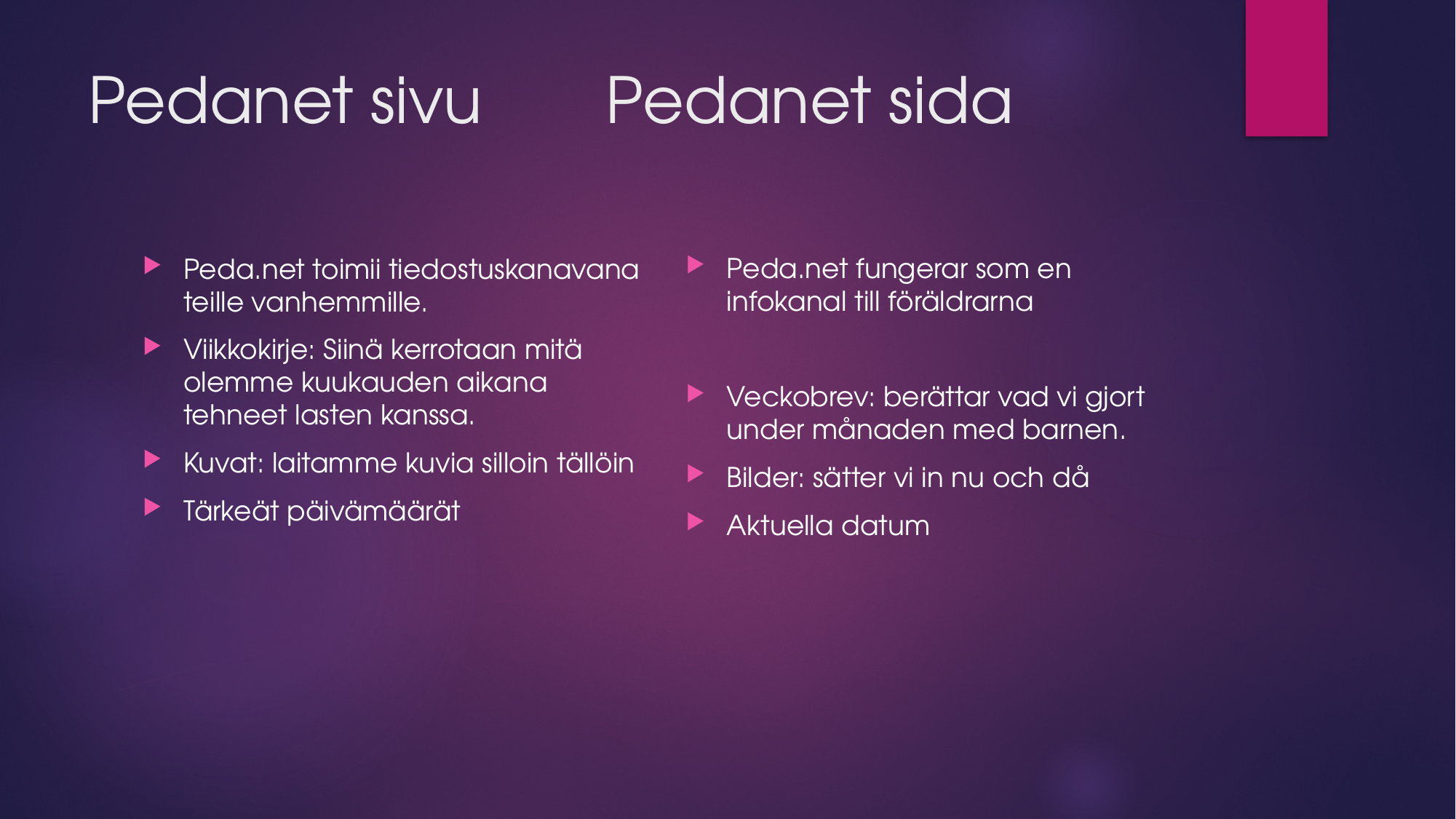

# Pedanet sivu       Pedanet sida
Peda.net fungerar som en infokanal till föräldrarna

Veckobrev: berättar vad vi gjort under månaden med barnen.
Bilder: sätter vi in nu och då
Aktuella datum
Peda.net toimii tiedostuskanavana teille vanhemmille.
Viikkokirje: Siinä kerrotaan mitä olemme kuukauden aikana tehneet lasten kanssa.
Kuvat: laitamme kuvia silloin tällöin
Tärkeät päivämäärät